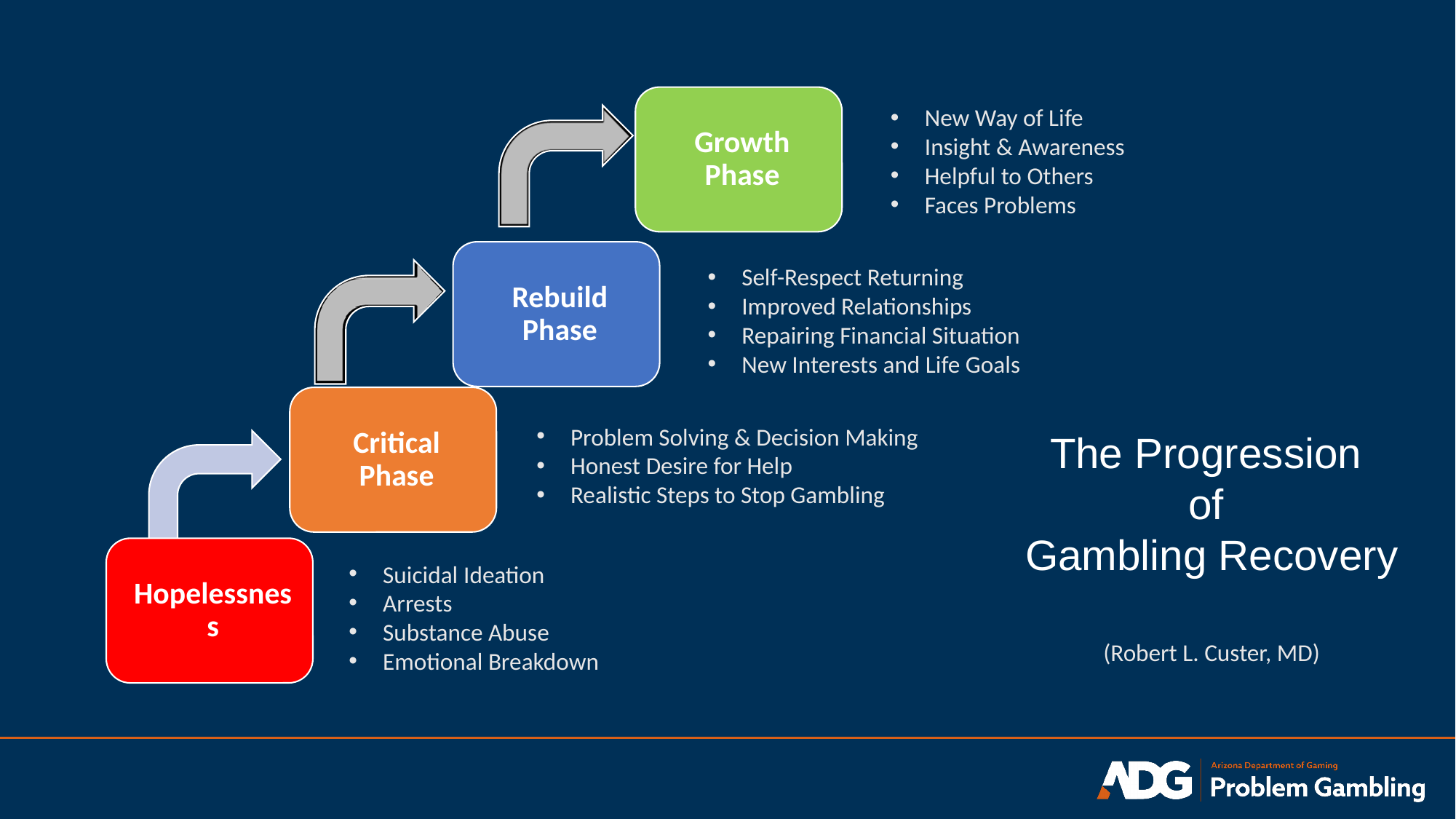

Growth Phase

Rebuild Phase

Critical Phase

Hopelessness
New Way of Life
Insight & Awareness
Helpful to Others
Faces Problems
Self-Respect Returning
Improved Relationships
Repairing Financial Situation
New Interests and Life Goals
Problem Solving & Decision Making
Honest Desire for Help
Realistic Steps to Stop Gambling
The Progression
of
Gambling Recovery
Suicidal Ideation
Arrests
Substance Abuse
Emotional Breakdown
(Robert L. Custer, MD)